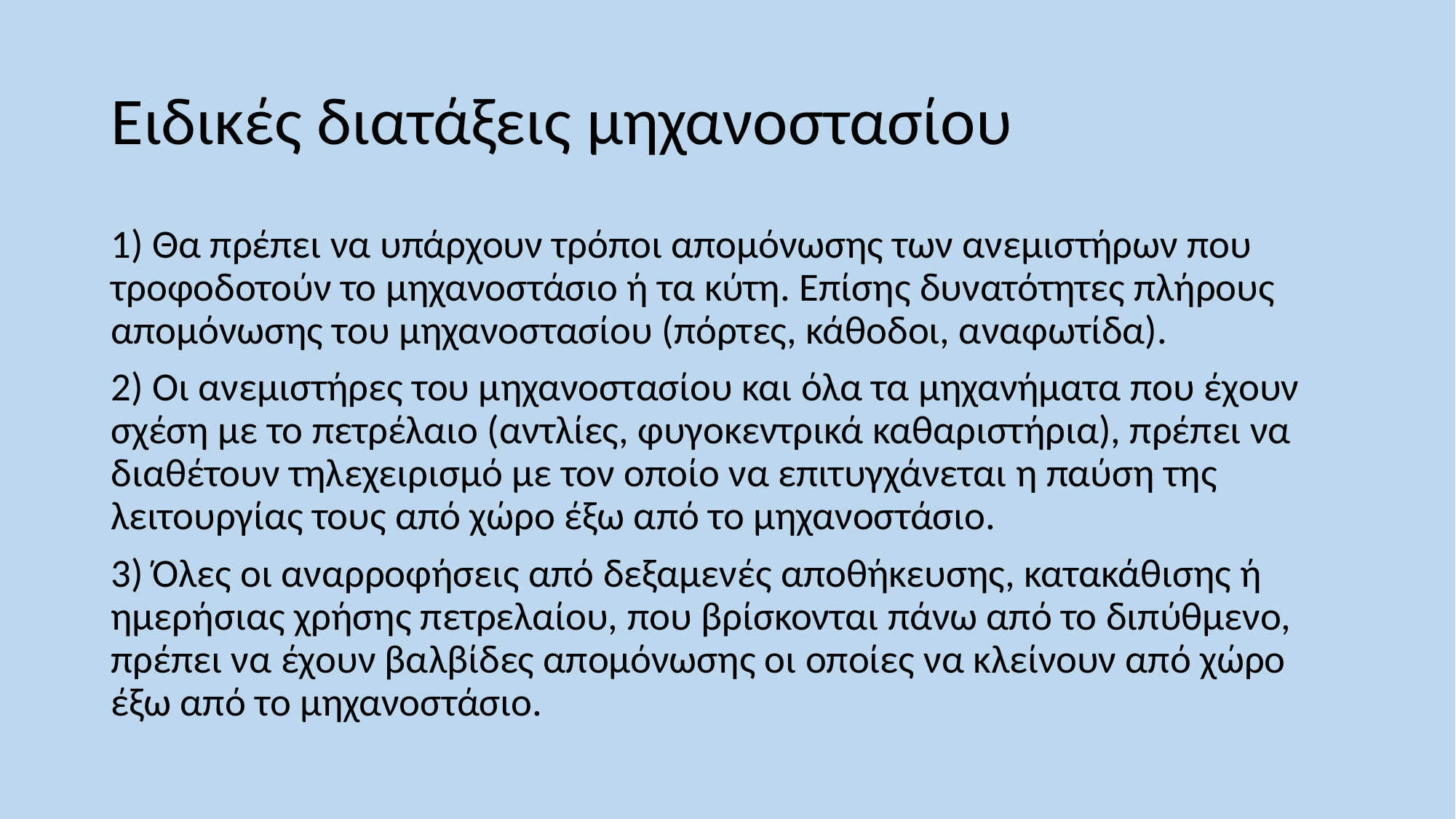

# Ειδικές διατάξεις μηχανοστασίου
1) Θα πρέπει να υπάρχουν τρόποι απομόνωσης των ανεμιστήρων που τροφοδοτούν το μηχανοστάσιο ή τα κύτη. Επίσης δυνατότητες πλήρους απομόνωσης του μηχανοστασίου (πόρτες, κάθοδοι, αναφωτίδα).
2) Οι ανεμιστήρες του μηχανοστασίου και όλα τα μηχανήματα που έχουν σχέση με το πετρέλαιο (αντλίες, φυγοκεντρικά καθαριστήρια), πρέπει να διαθέτουν τηλεχειρισμό με τον οποίο να επιτυγχάνεται η παύση της λειτουργίας τους από χώρο έξω από το μηχανοστάσιο.
3) Όλες οι αναρροφήσεις από δεξαμενές αποθήκευσης, κατακάθισης ή ημερήσιας χρήσης πετρελαίου, που βρίσκονται πάνω από το διπύθμενο, πρέπει να έχουν βαλβίδες απομόνωσης οι οποίες να κλείνουν από χώρο έξω από το μηχανοστάσιο.